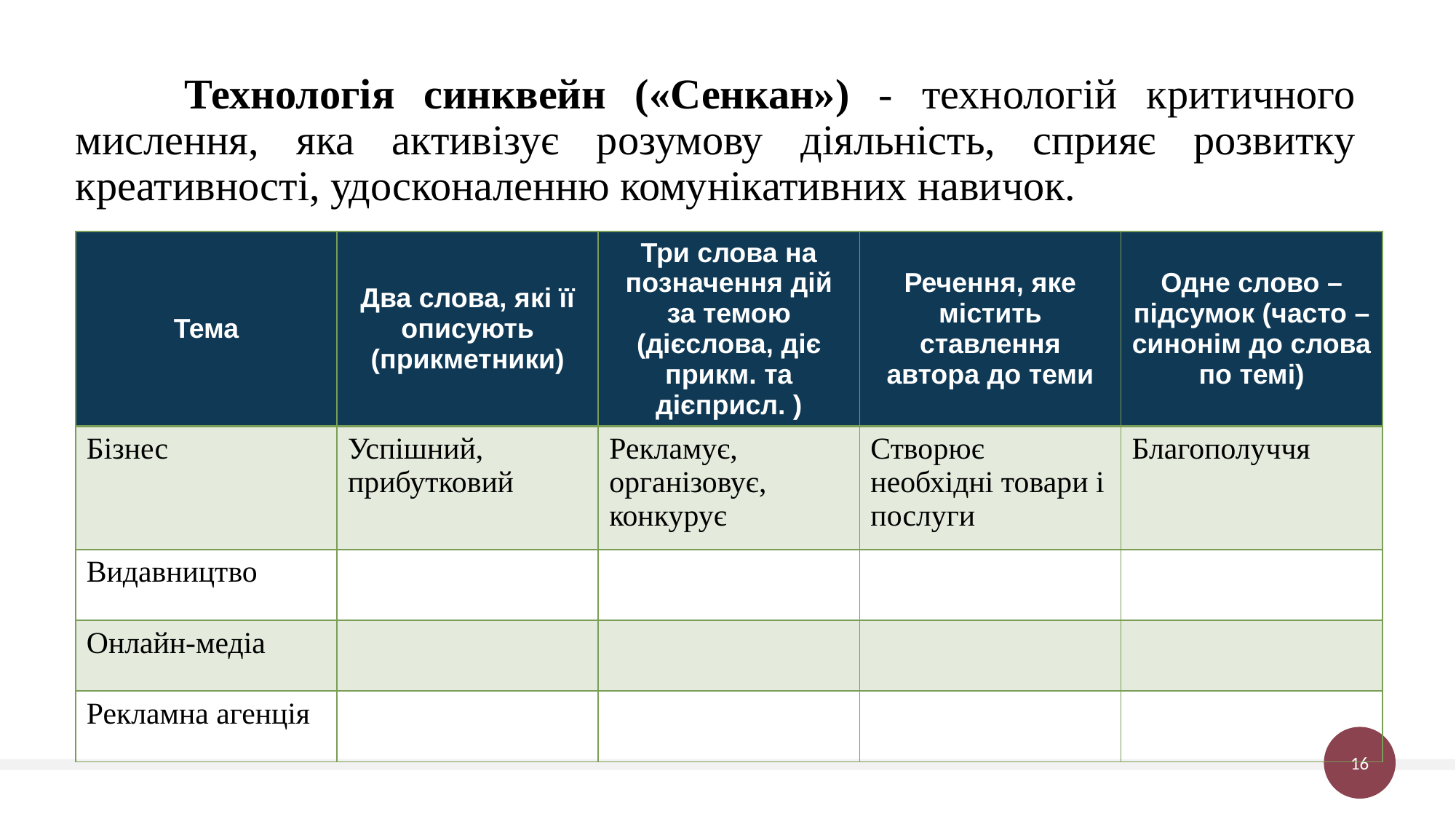

# Технологія синквейн («Сенкан») - технологій критичного мислення, яка активізує розумову діяльність, сприяє розвитку креативності, удосконаленню комунікативних навичок.
| Тема | Два слова, які її описують (прикметники) | Три слова на позначення дій за темою (дієслова, діє прикм. та дієприсл. ) | Речення, яке містить ставлення автора до теми | Одне слово – підсумок (часто – синонім до слова по темі) |
| --- | --- | --- | --- | --- |
| Бізнес | Успішний, прибутковий | Рекламує, організовує, конкурує | Створює необхідні товари і послуги | Благополуччя |
| Видавництво |  |  |  |  |
| Онлайн-медіа |  |  |  |  |
| Рекламна агенція |  |  |  |  |